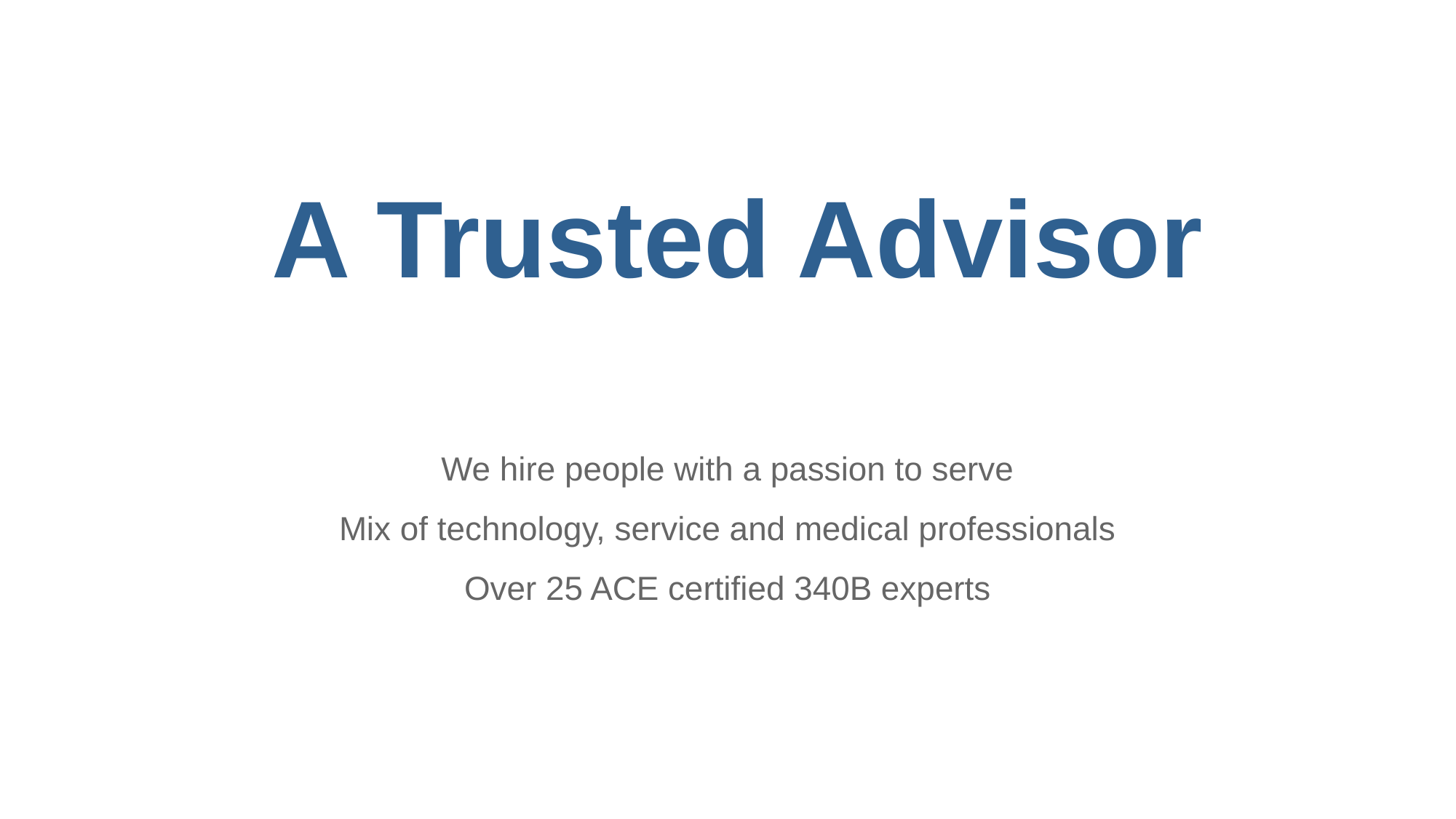

A Trusted Advisor
We hire people with a passion to serve
Mix of technology, service and medical professionals
Over 25 ACE certified 340B experts